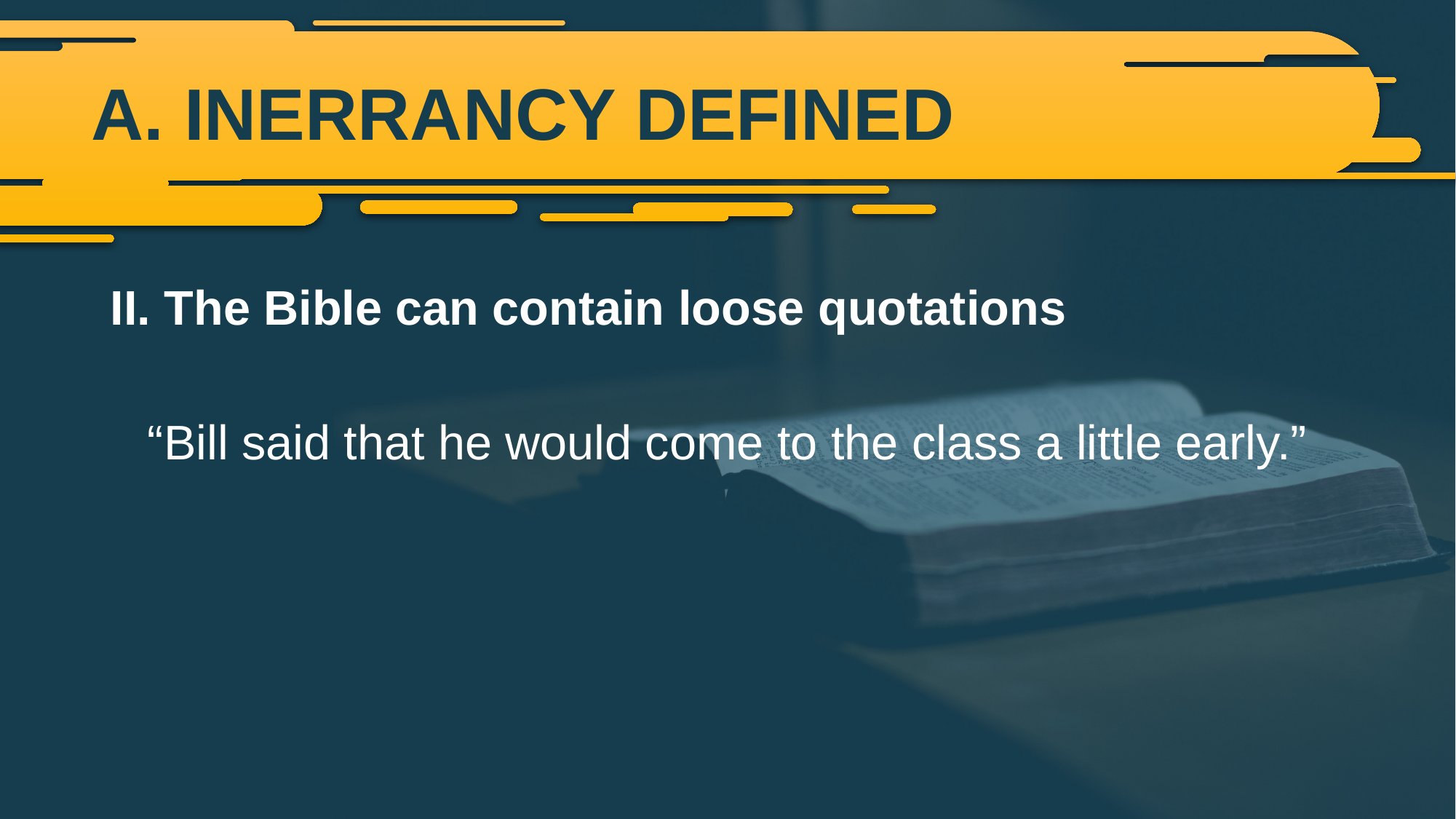

# A. INERRANCY DEFINED
II. The Bible can contain loose quotations

“Bill said that he would come to the class a little early.”